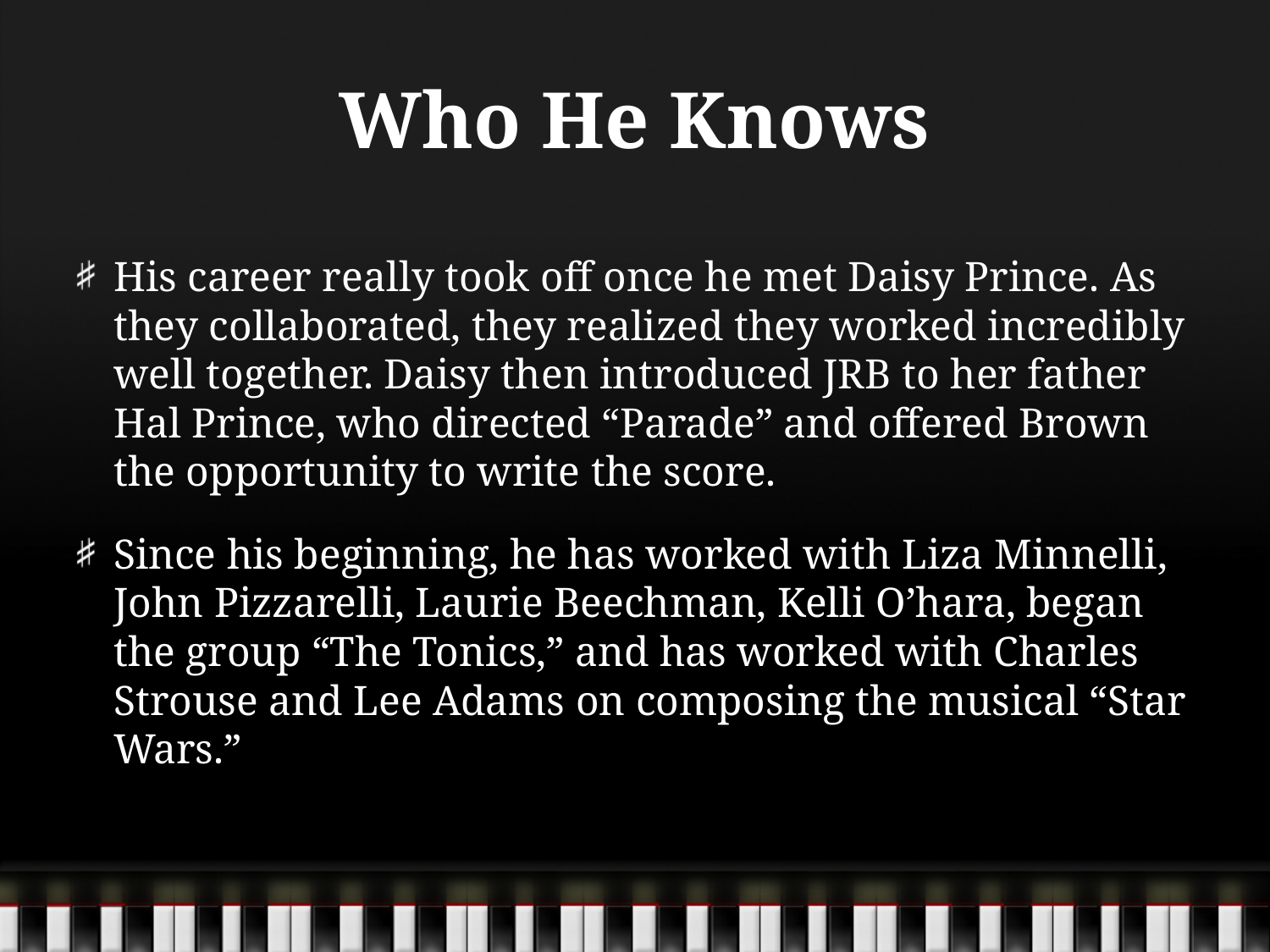

# Who He Knows
His career really took off once he met Daisy Prince. As they collaborated, they realized they worked incredibly well together. Daisy then introduced JRB to her father Hal Prince, who directed “Parade” and offered Brown the opportunity to write the score.
Since his beginning, he has worked with Liza Minnelli, John Pizzarelli, Laurie Beechman, Kelli O’hara, began the group “The Tonics,” and has worked with Charles Strouse and Lee Adams on composing the musical “Star Wars.”